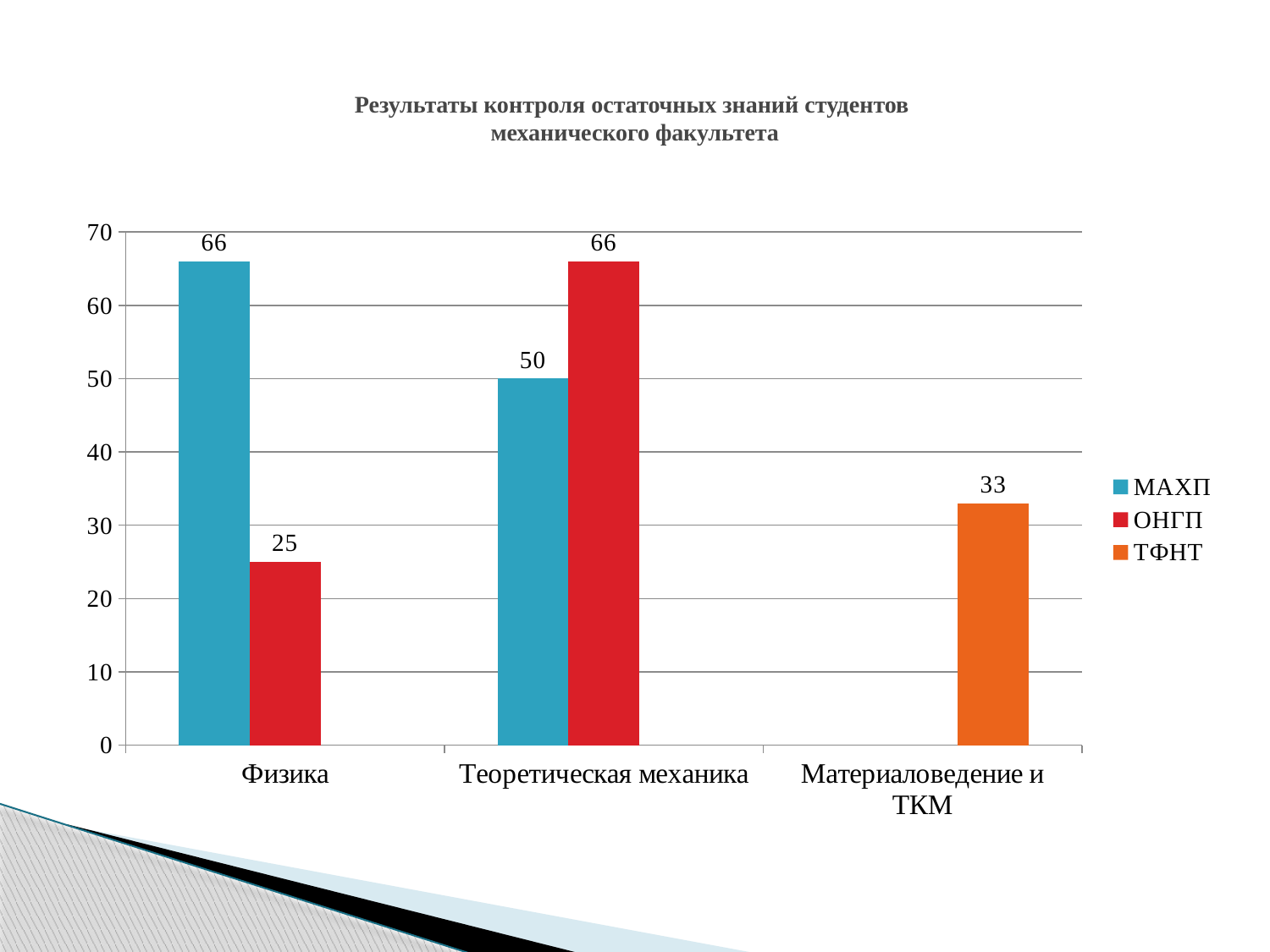

# Результаты контроля остаточных знаний студентов механического факультета

### Chart

| Category | МАХП | ОНГП | ТФНТ |
|---|---|---|---|
| Физика | 66.0 | 25.0 | None |
| Теоретическая механика | 50.0 | 66.0 | None |
| Материаловедение и ТКМ | None | None | 33.0 |